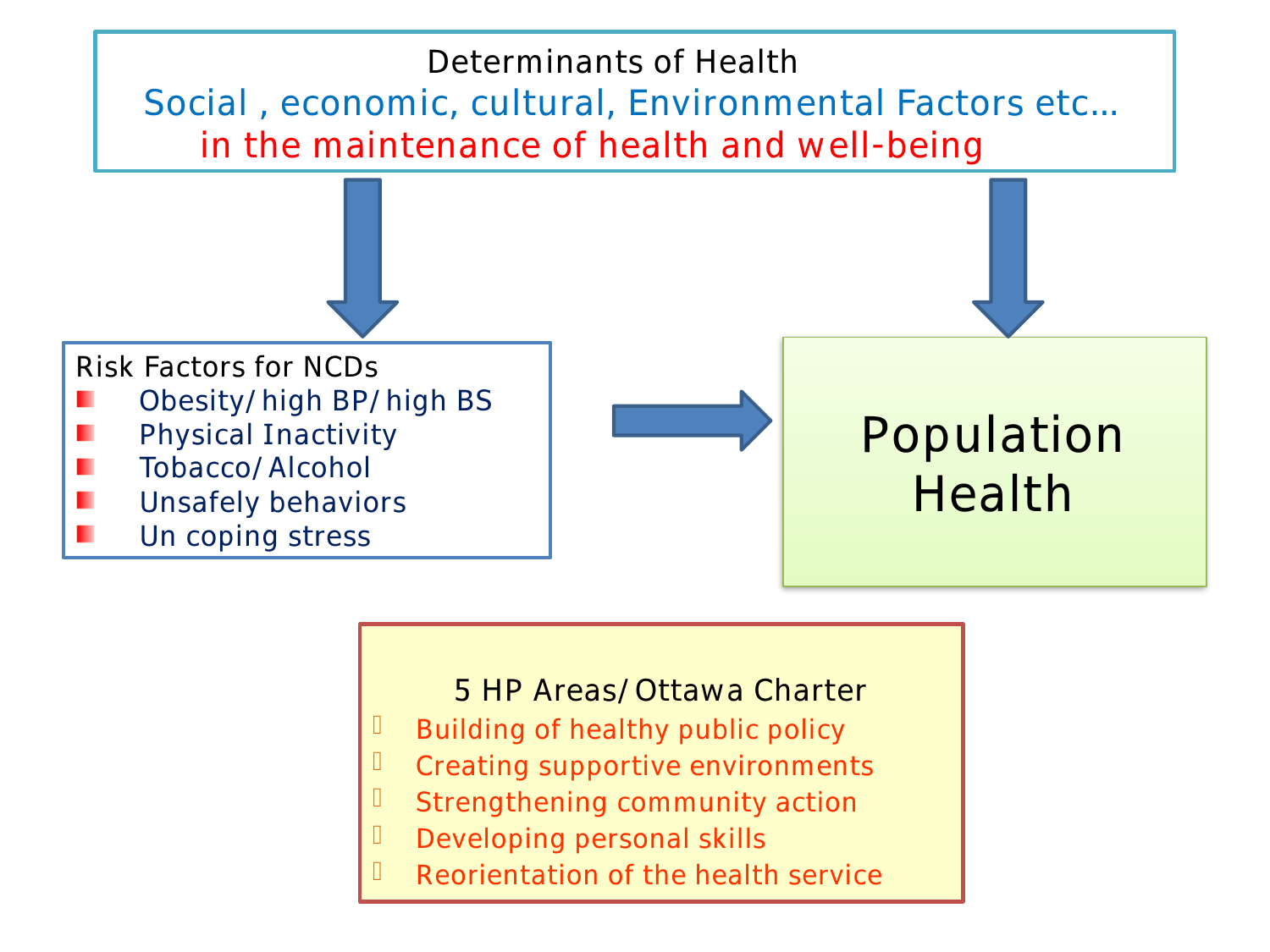

Determinants of Health
Social , economic, cultural, Environmental Factors etc…
 in the maintenance of health and well-being

Population Health

Risk Factors for NCDs
Obesity/high BP/high BS
Physical Inactivity
Tobacco/Alcohol
Unsafely behaviors
Un coping stress

5 HP Areas/Ottawa Charter
Building of healthy public policy
Creating supportive environments
Strengthening community action
Developing personal skills
Reorientation of the health service